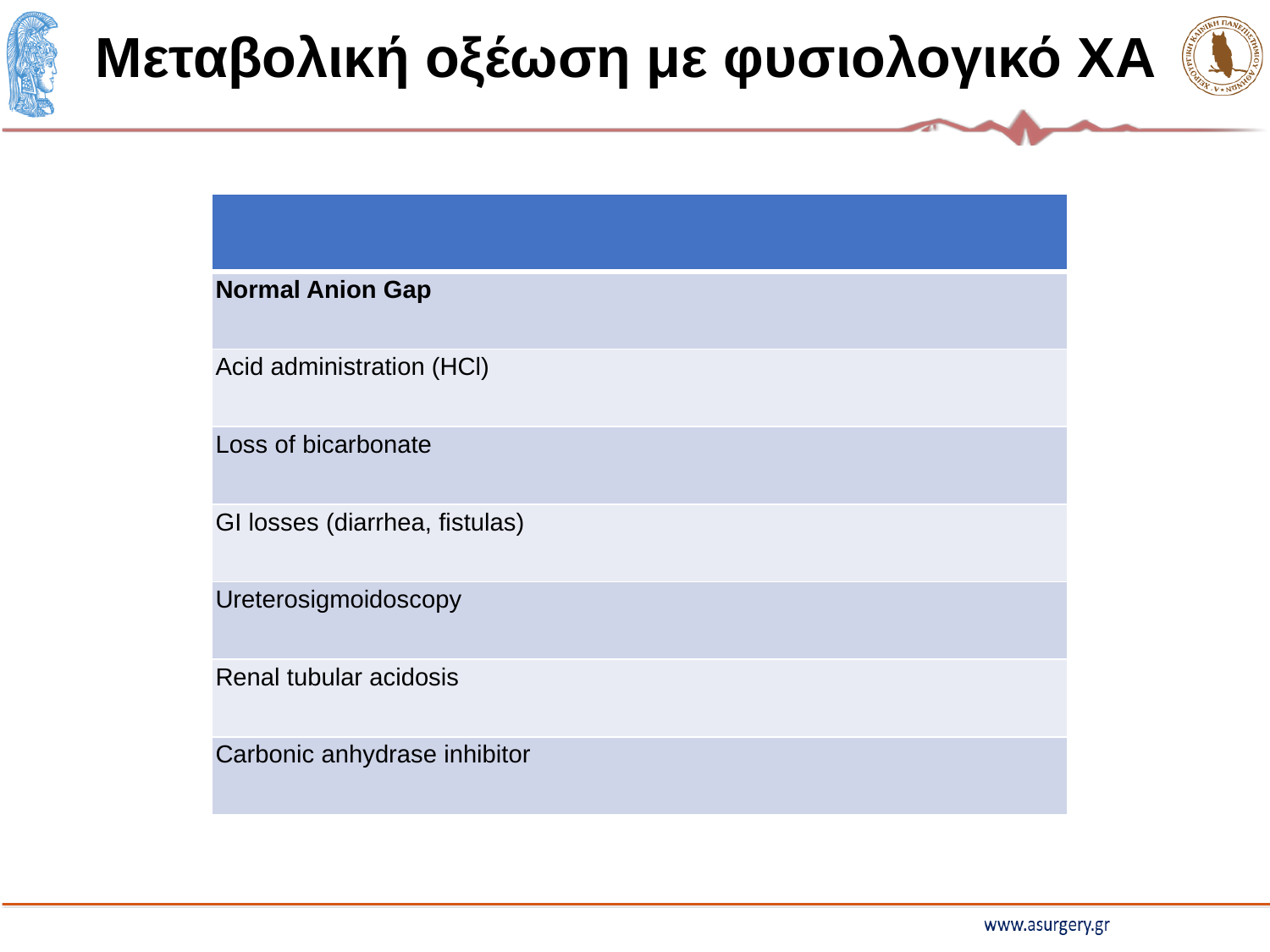

# Μεταβολική οξέωση με φυσιολογικό ΧΑ
|  |
| --- |
| Normal Anion Gap |
| Acid administration (HCl) |
| Loss of bicarbonate |
| GI losses (diarrhea, fistulas) |
| Ureterosigmoidoscopy |
| Renal tubular acidosis |
| Carbonic anhydrase inhibitor |